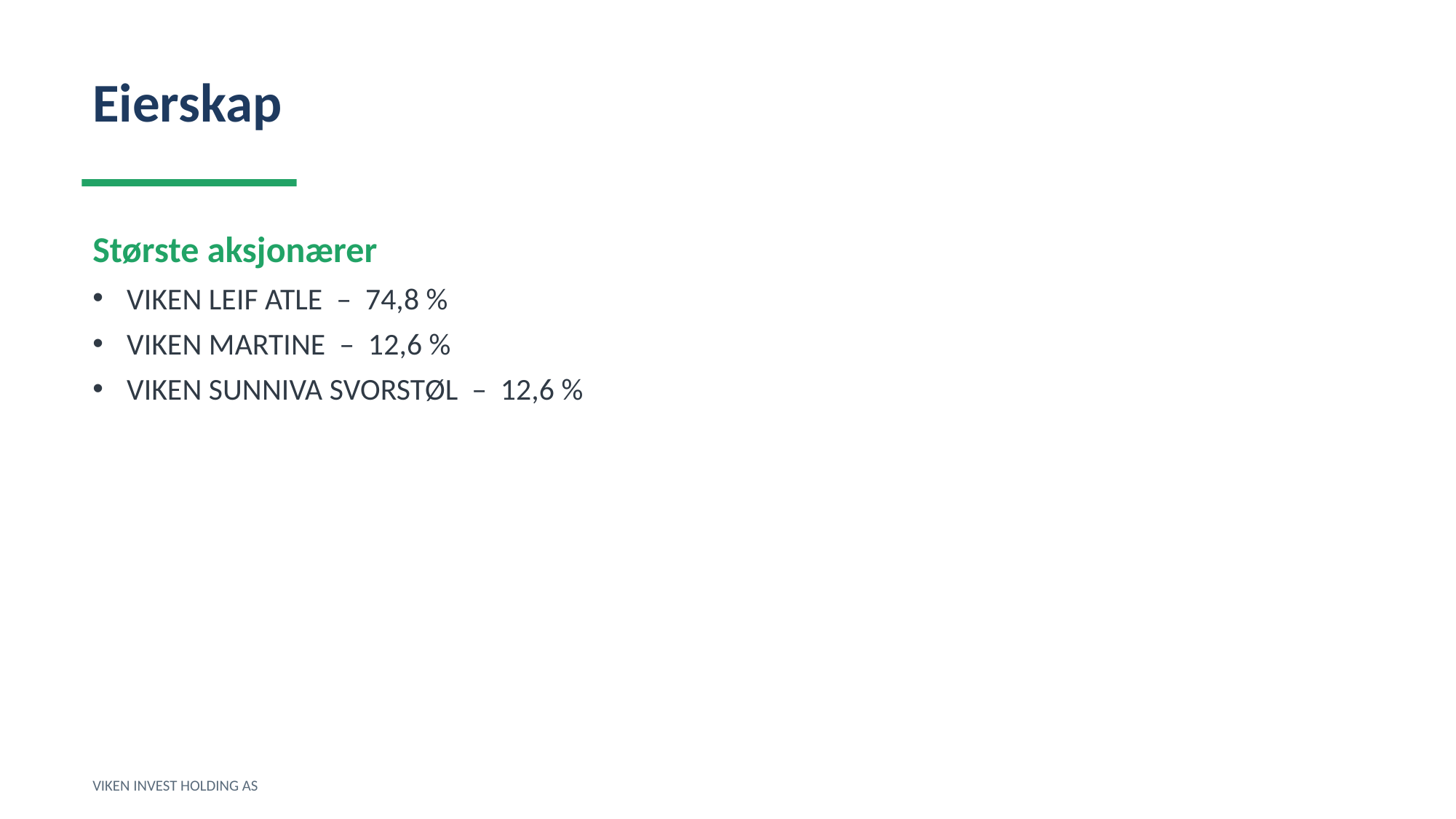

Eierskap

Største aksjonærer
VIKEN LEIF ATLE  –  74,8 %
VIKEN MARTINE  –  12,6 %
VIKEN SUNNIVA SVORSTØL  –  12,6 %
VIKEN INVEST HOLDING AS